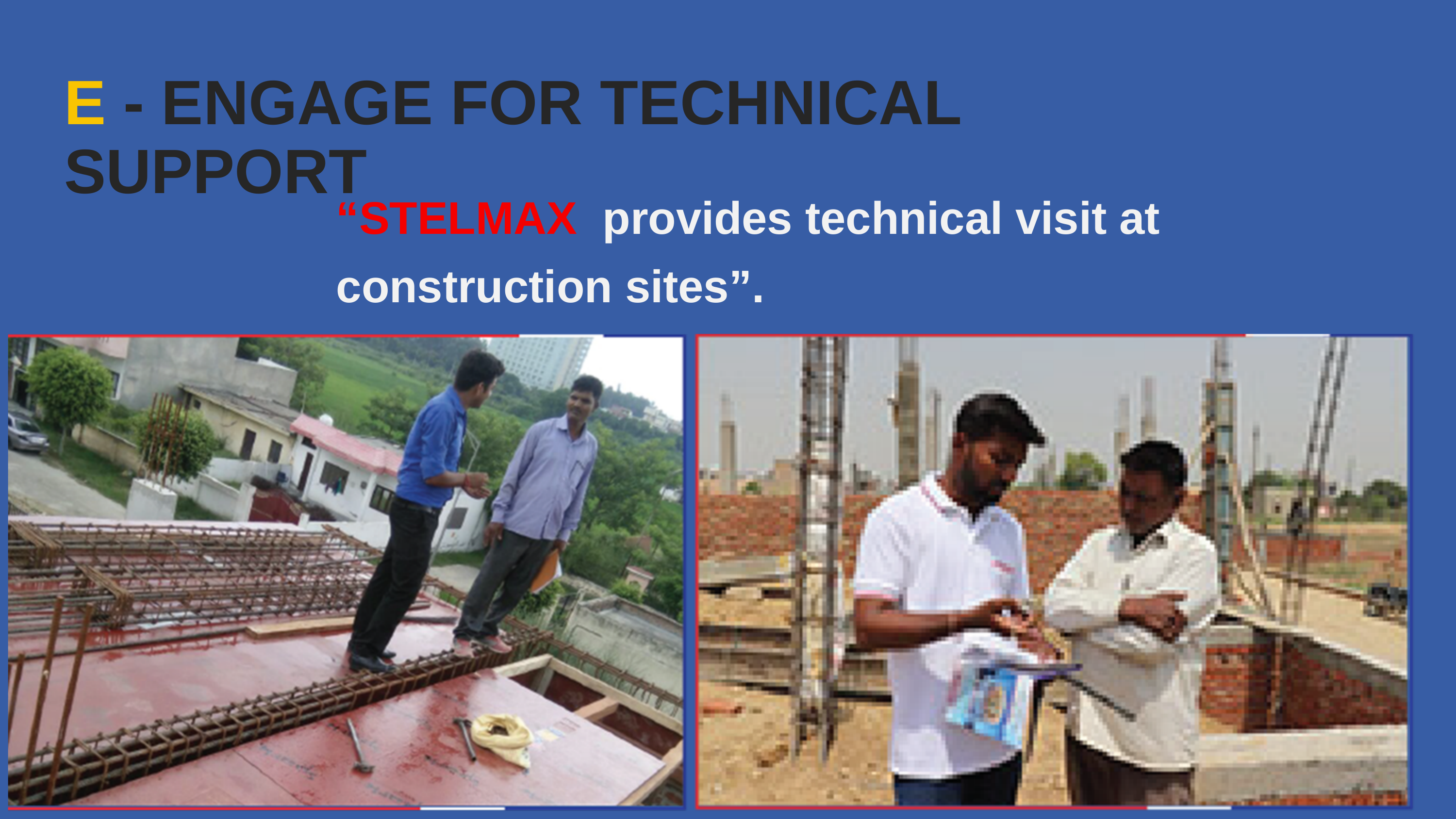

E - ENGAGE FOR TECHNICAL SUPPORT
“STELMAX  provides technical visit at construction sites”.